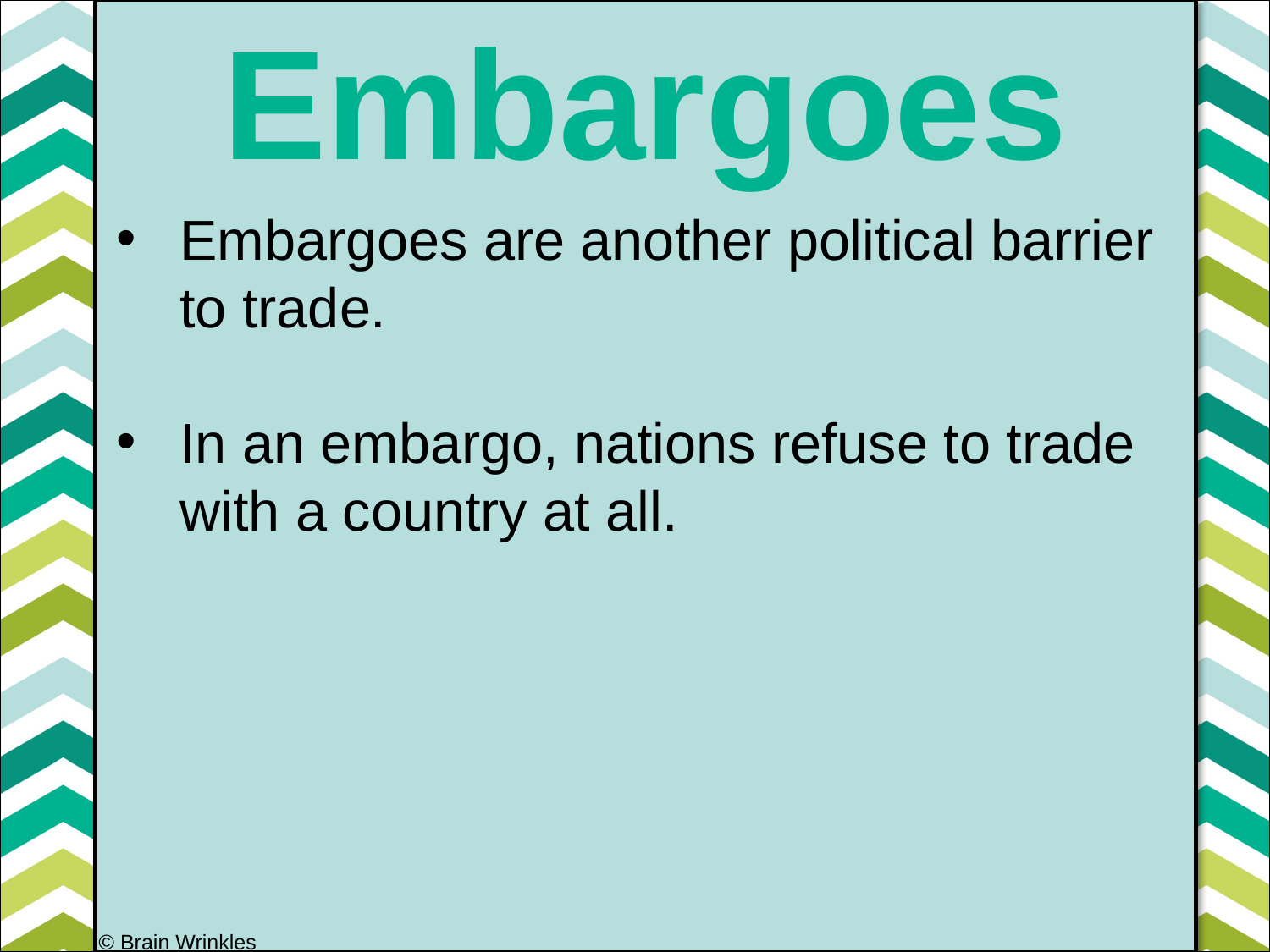

Embargoes
#
Embargoes are another political barrier to trade.

In an embargo, nations refuse to trade with a country at all.

© Brain Wrinkles